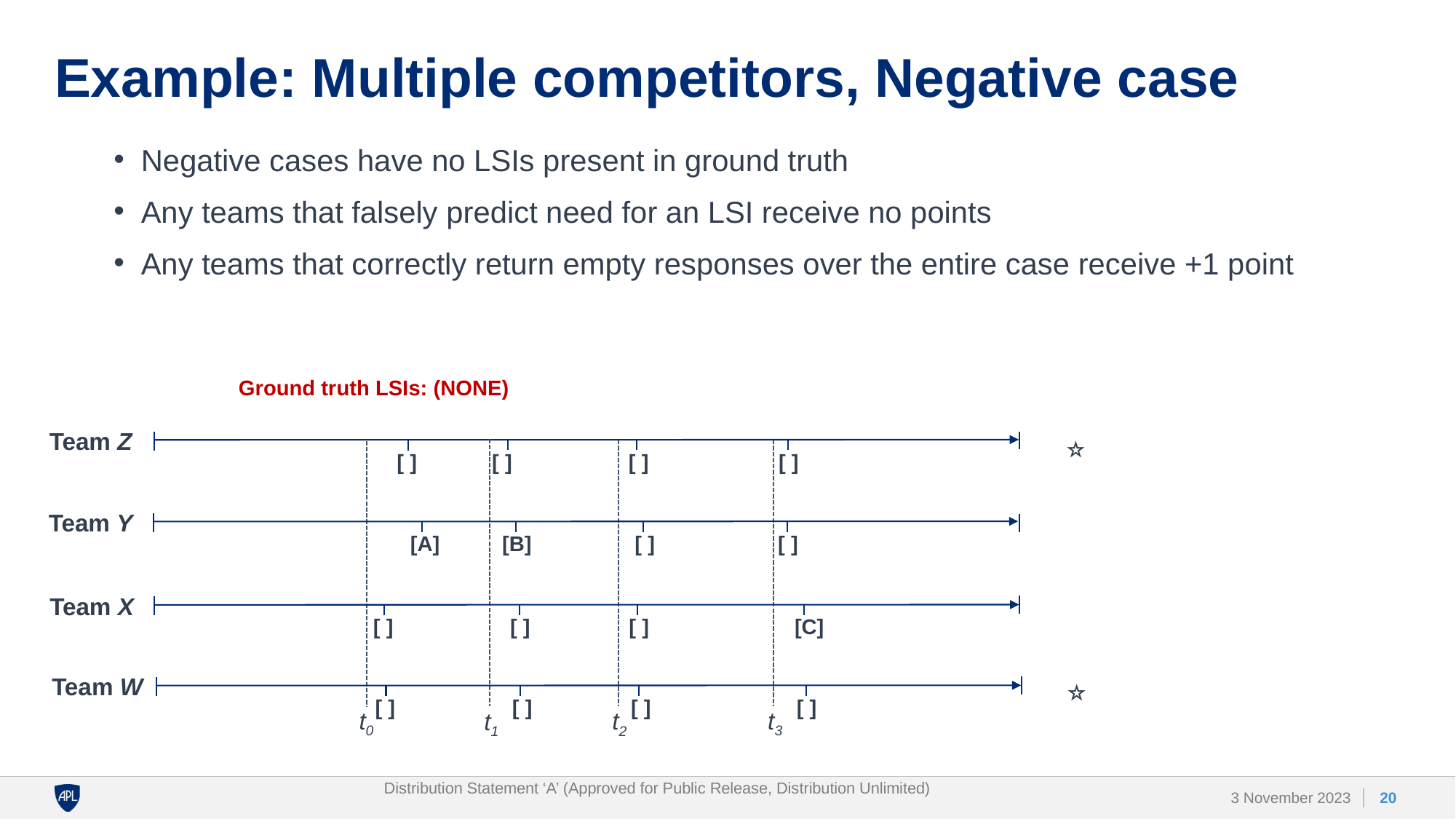

# Example: Multiple competitors, Negative case
Negative cases have no LSIs present in ground truth
Any teams that falsely predict need for an LSI receive no points
Any teams that correctly return empty responses over the entire case receive +1 point
Ground truth LSIs: (NONE)
Team Z
⭐️
⭐️
[ ]
[ ]
[ ]
[ ]
Team Y
[A]
[B]
[ ]
[ ]
Team X
[ ]
[ ]
[ ]
[C]
Team W
[ ]
[ ]
[ ]
[ ]
t0
t3
t2
t1
Distribution Statement ‘A’ (Approved for Public Release, Distribution Unlimited)
20
3 November 2023